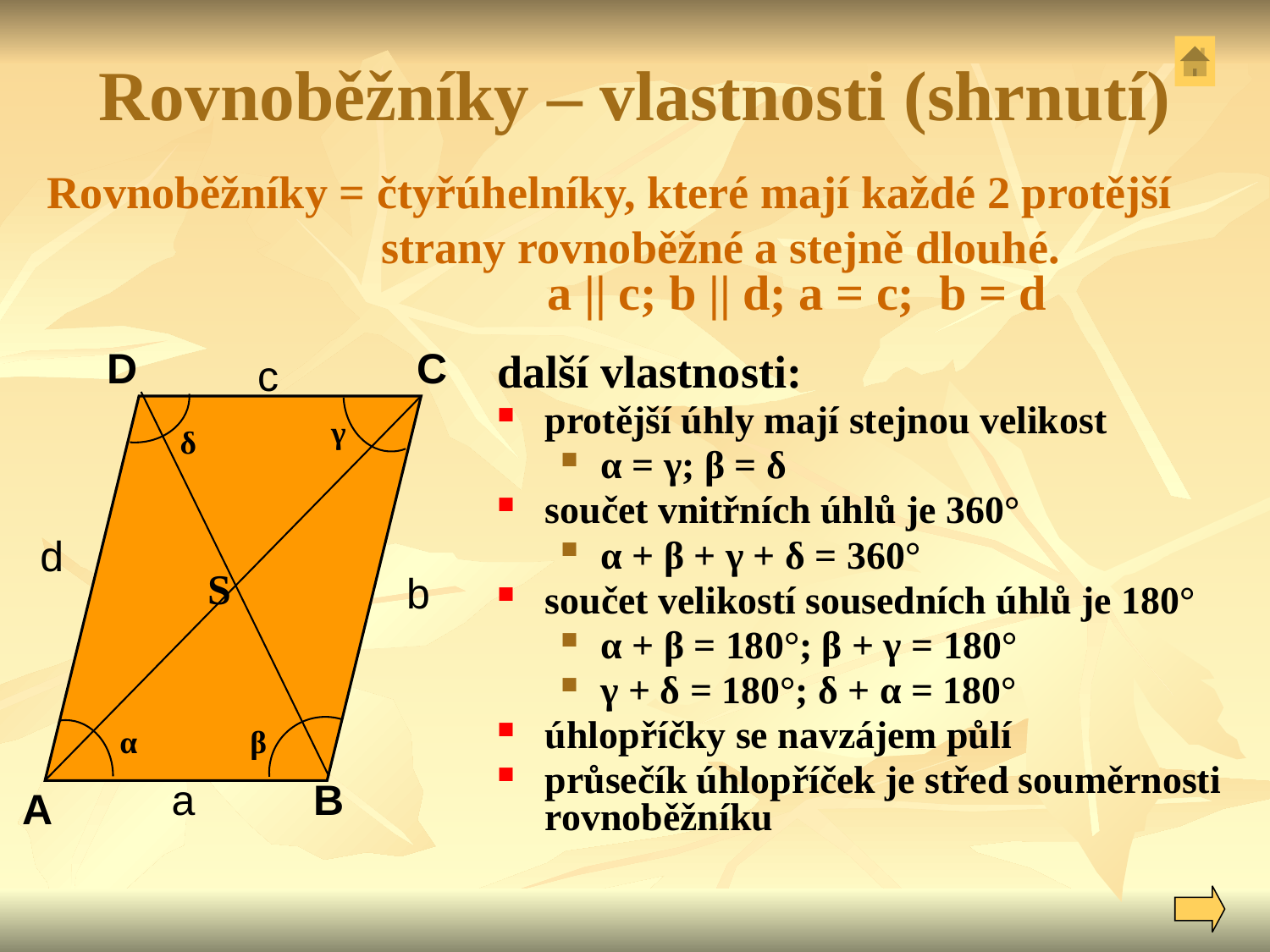

# Rovnoběžníky – vlastnosti (shrnutí)
Rovnoběžníky = čtyřúhelníky, které mají každé 2 protější 			       strany rovnoběžné a stejně dlouhé.
a || c; b || d; a = c;  b = d
D
C
c
další vlastnosti:
protější úhly mají stejnou velikost
α = γ; β = δ
součet vnitřních úhlů je 360°
α + β + γ + δ = 360°
součet velikostí sousedních úhlů je 180°
α + β = 180°; β + γ = 180°
γ + δ = 180°; δ + α = 180°
úhlopříčky se navzájem půlí
průsečík úhlopříček je střed souměrnosti rovnoběžníku

γ
δ
d
S
b
α
β

a
B
A